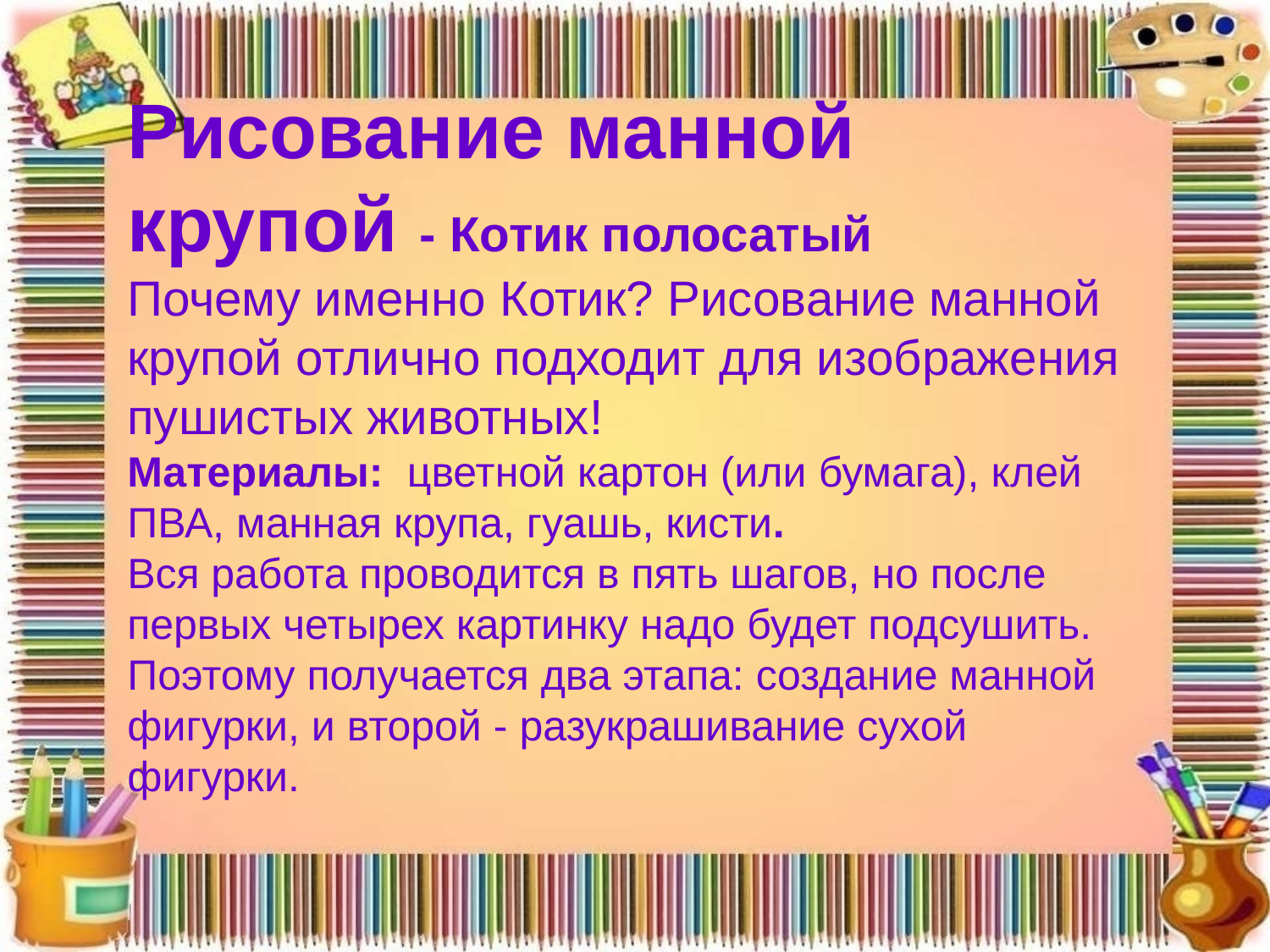

# Рисование манной крупой - Котик полосатый Почему именно Котик? Рисование манной крупой отлично подходит для изображения пушистых животных! Материалы:  цветной картон (или бумага), клей ПВА, манная крупа, гуашь, кисти. Вся работа проводится в пять шагов, но после первых четырех картинку надо будет подсушить. Поэтому получается два этапа: создание манной фигурки, и второй - разукрашивание сухой фигурки.